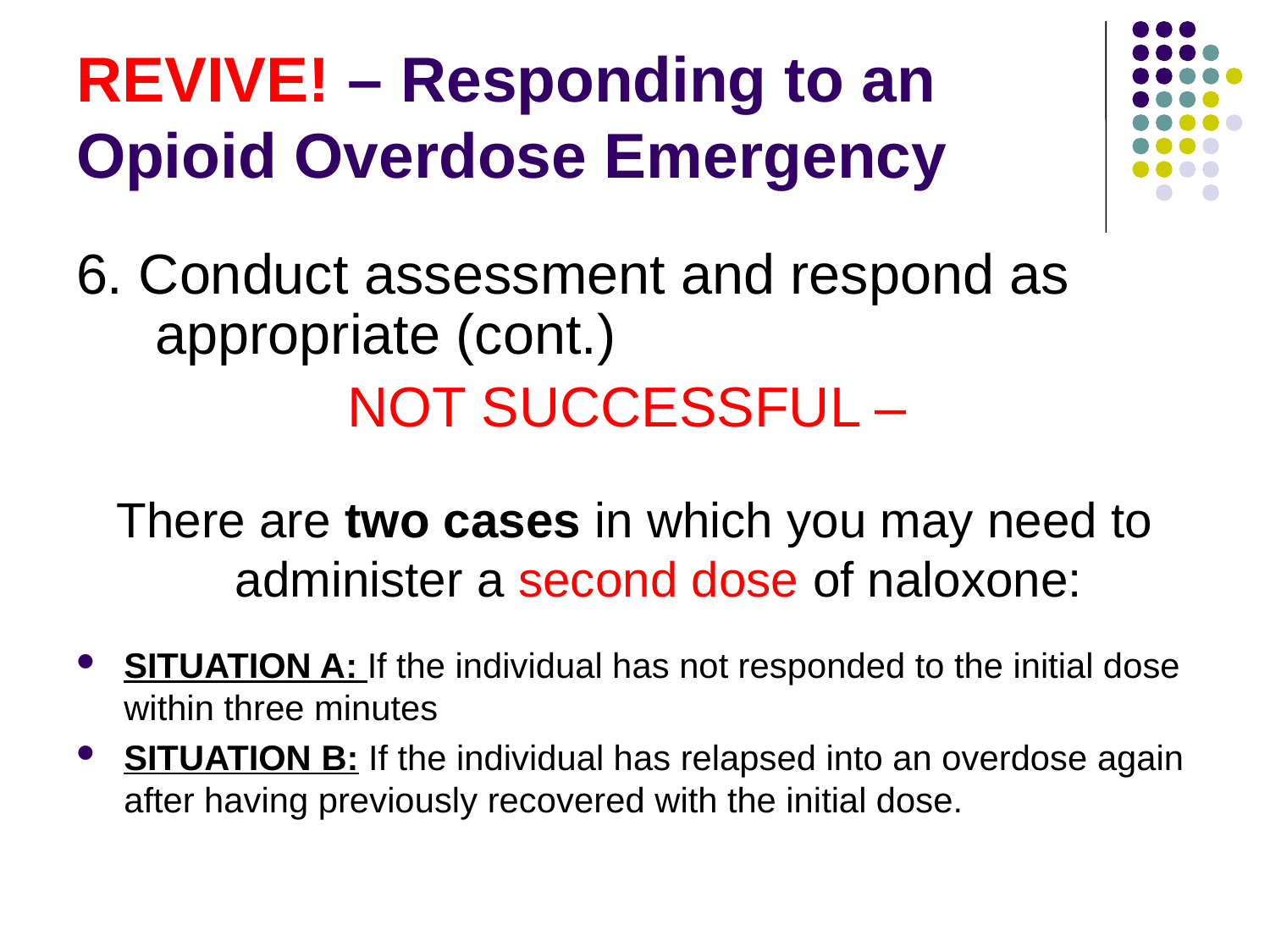

# REVIVE! – Responding to an Opioid Overdose Emergency
6. Conduct assessment and respond as appropriate (cont.)
NOT SUCCESSFUL –

There are two cases in which you may need to administer a second dose of naloxone:

Situation A: If the individual has not responded to the initial dose within three minutes
Situation B: If the individual has relapsed into an overdose again after having previously recovered with the initial dose.